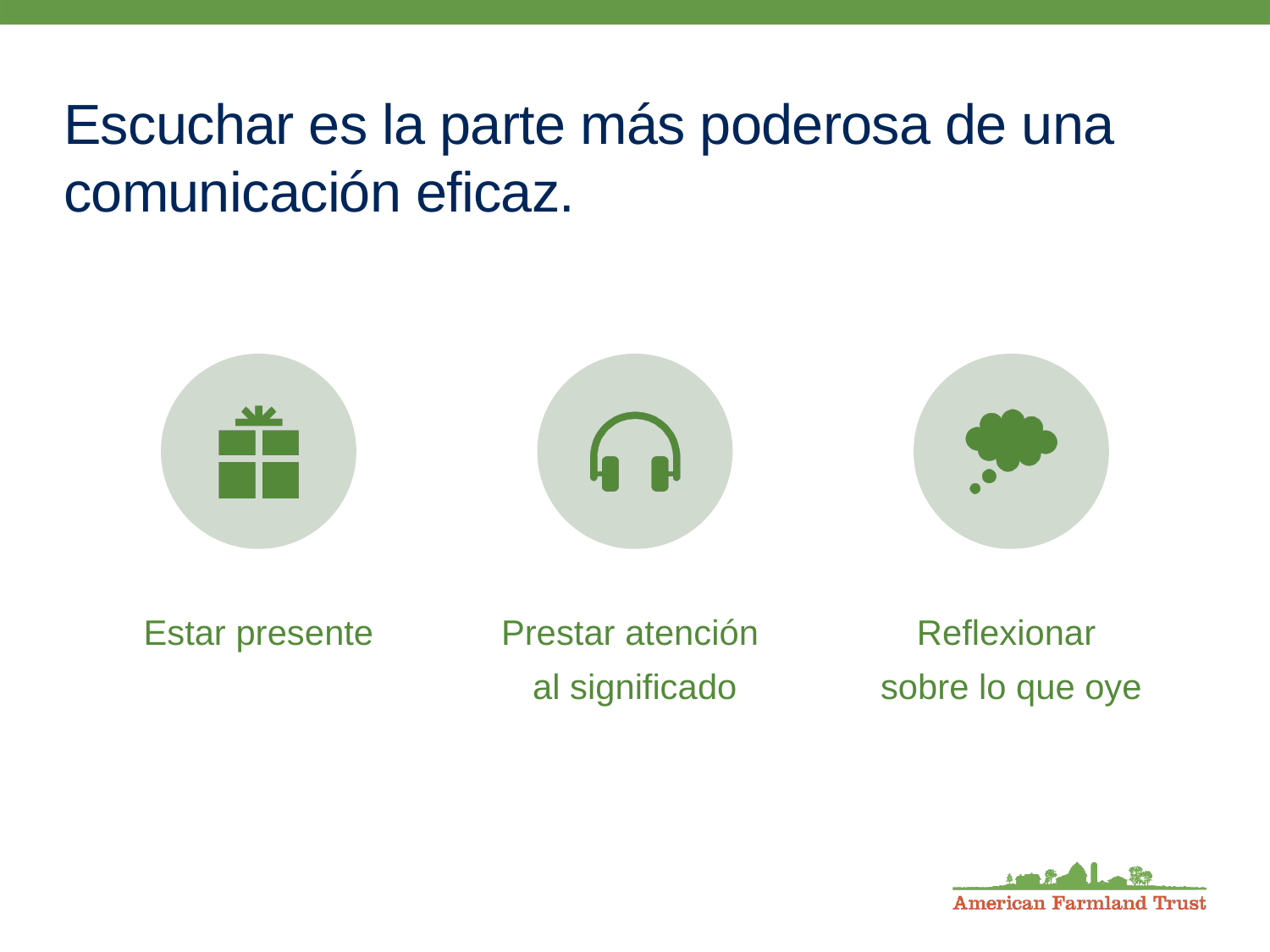

# Escuchar es la parte más poderosa de una comunicación eficaz.
Estar presente
Prestar atención
al significado
Reflexionar
sobre lo que oye